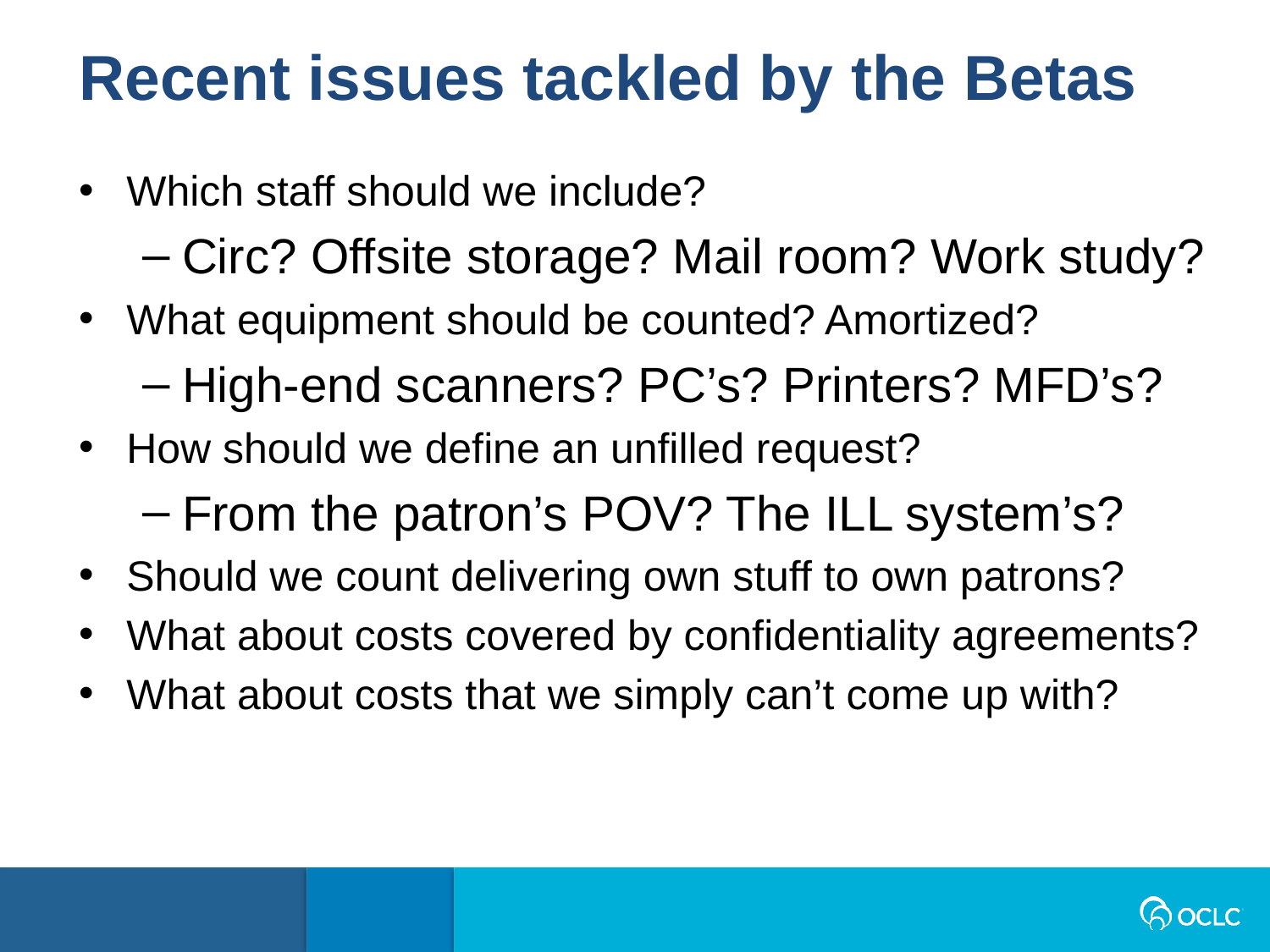

Recent issues tackled by the Betas
Which staff should we include?
Circ? Offsite storage? Mail room? Work study?
What equipment should be counted? Amortized?
High-end scanners? PC’s? Printers? MFD’s?
How should we define an unfilled request?
From the patron’s POV? The ILL system’s?
Should we count delivering own stuff to own patrons?
What about costs covered by confidentiality agreements?
What about costs that we simply can’t come up with?